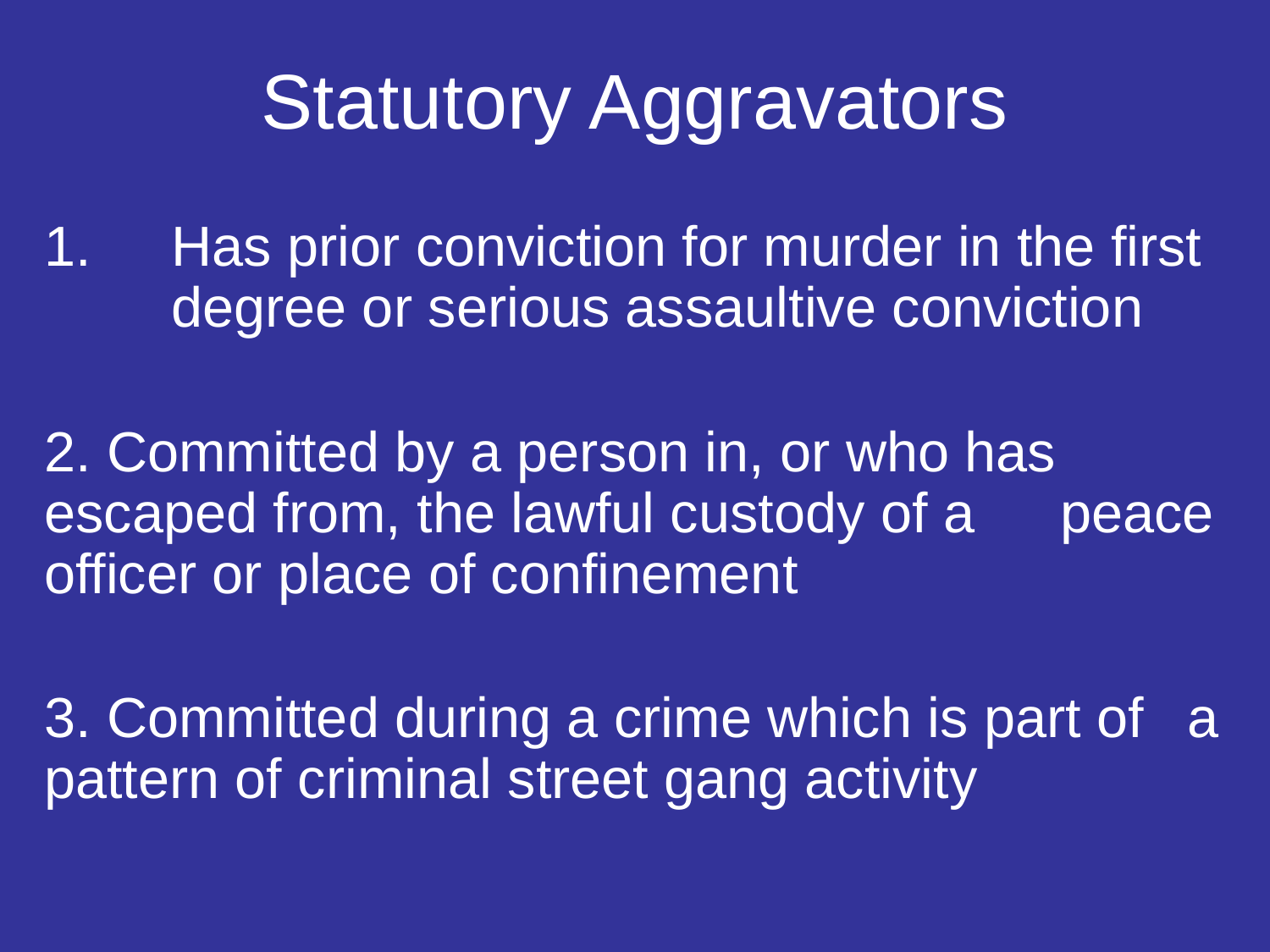

# Statutory Aggravators
1. 	Has prior conviction for murder in the first 	degree or serious assaultive conviction

2. Committed by a person in, or who has 	escaped from, the lawful custody of a 	peace officer or place of confinement

3. Committed during a crime which is part of 	a pattern of criminal street gang activity